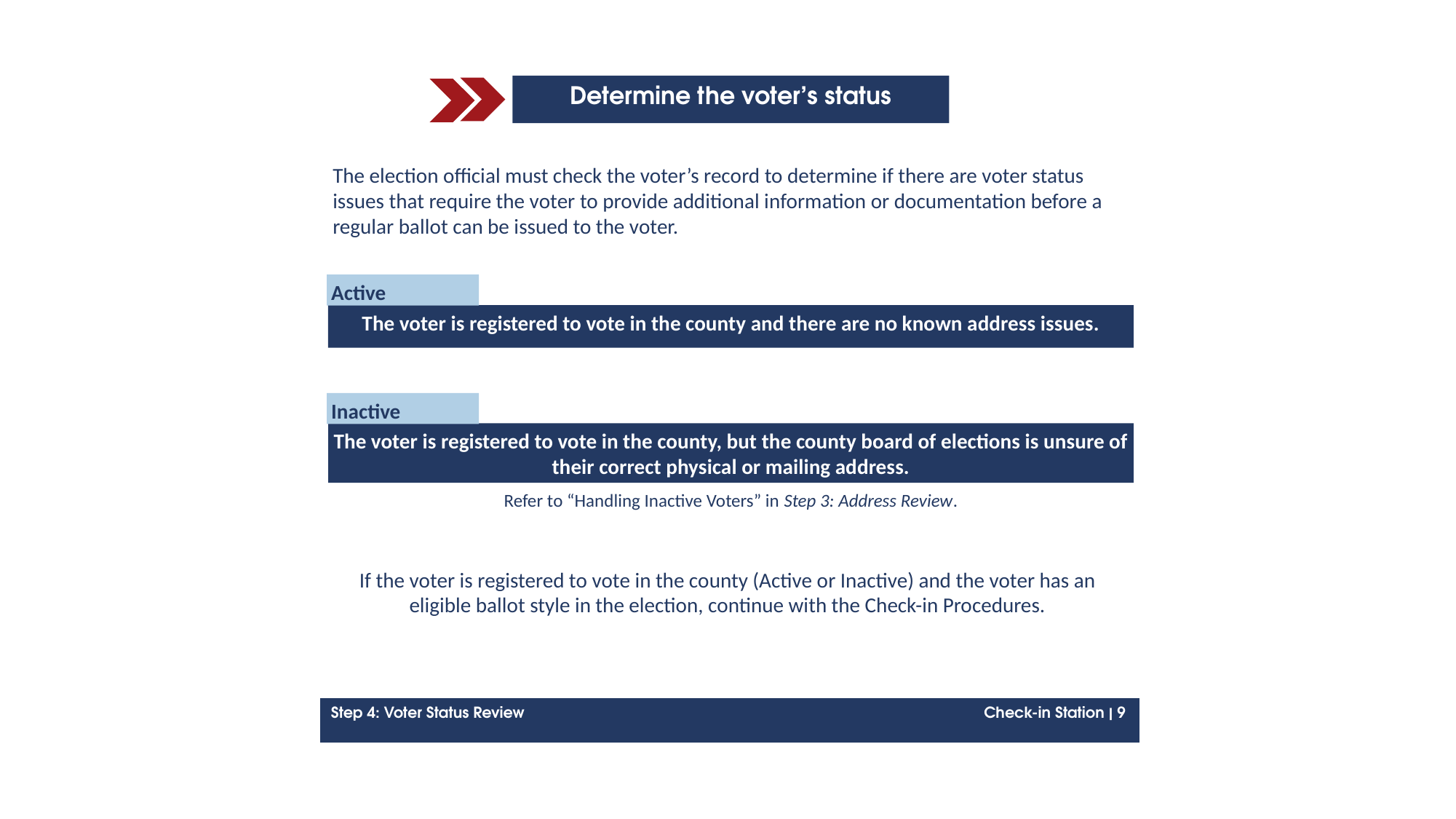

Determine the voter’s status

The election official must check the voter’s record to determine if there are voter status issues that require the voter to provide additional information or documentation before a regular ballot can be issued to the voter.
Active

The voter is registered to vote in the county and there are no known address issues.
Inactive
The voter is registered to vote in the county, but the county board of elections is unsure of their correct physical or mailing address.
Refer to “Handling Inactive Voters” in Step 3: Address Review.
If the voter is registered to vote in the county (Active or Inactive) and the voter has an eligible ballot style in the election, continue with the Check-in Procedures.
Step 4: Voter Status Review
Check-in Station | 9